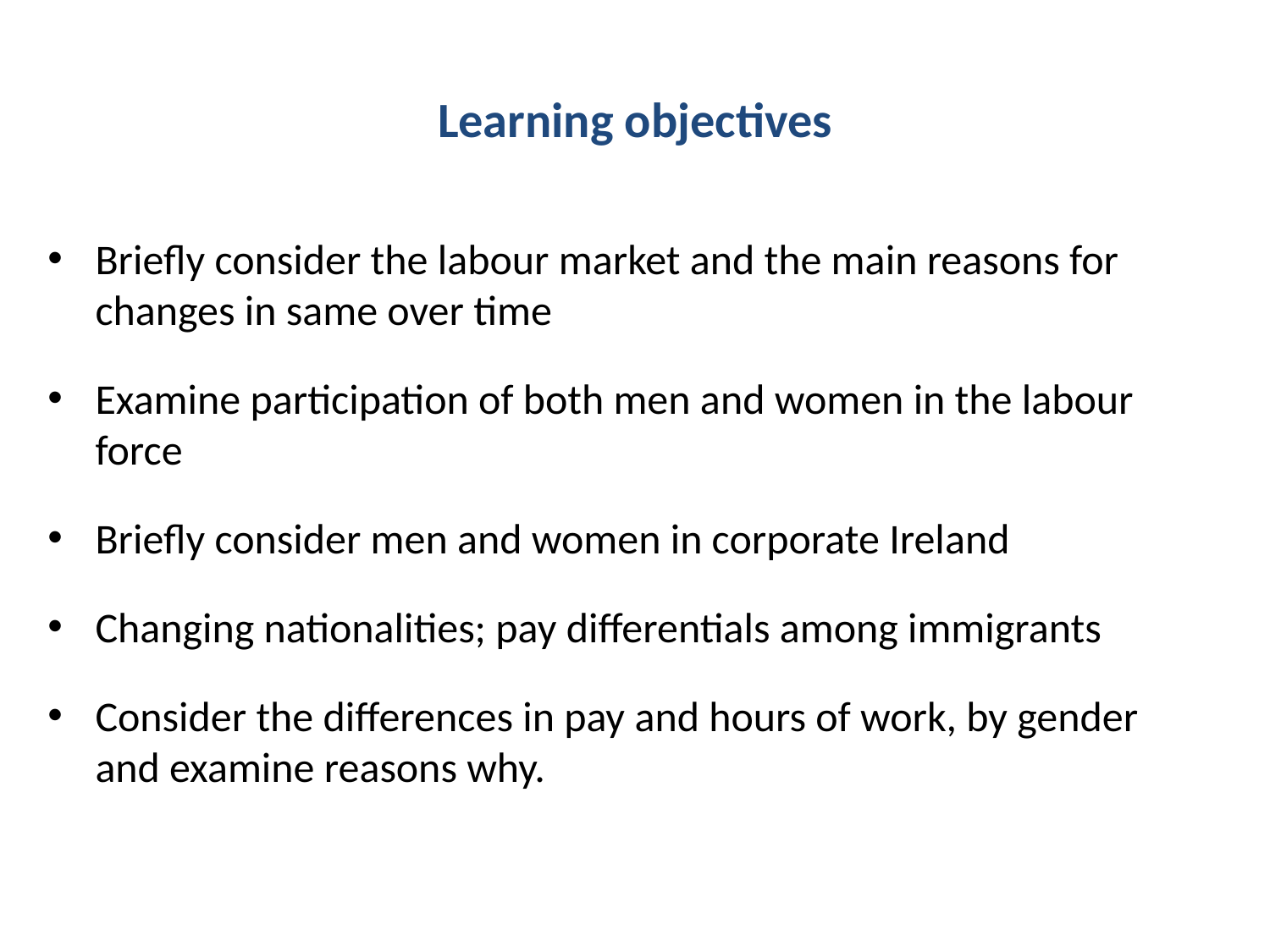

# Learning objectives
Briefly consider the labour market and the main reasons for changes in same over time

Examine participation of both men and women in the labour force

Briefly consider men and women in corporate Ireland

Changing nationalities; pay differentials among immigrants

Consider the differences in pay and hours of work, by gender and examine reasons why.